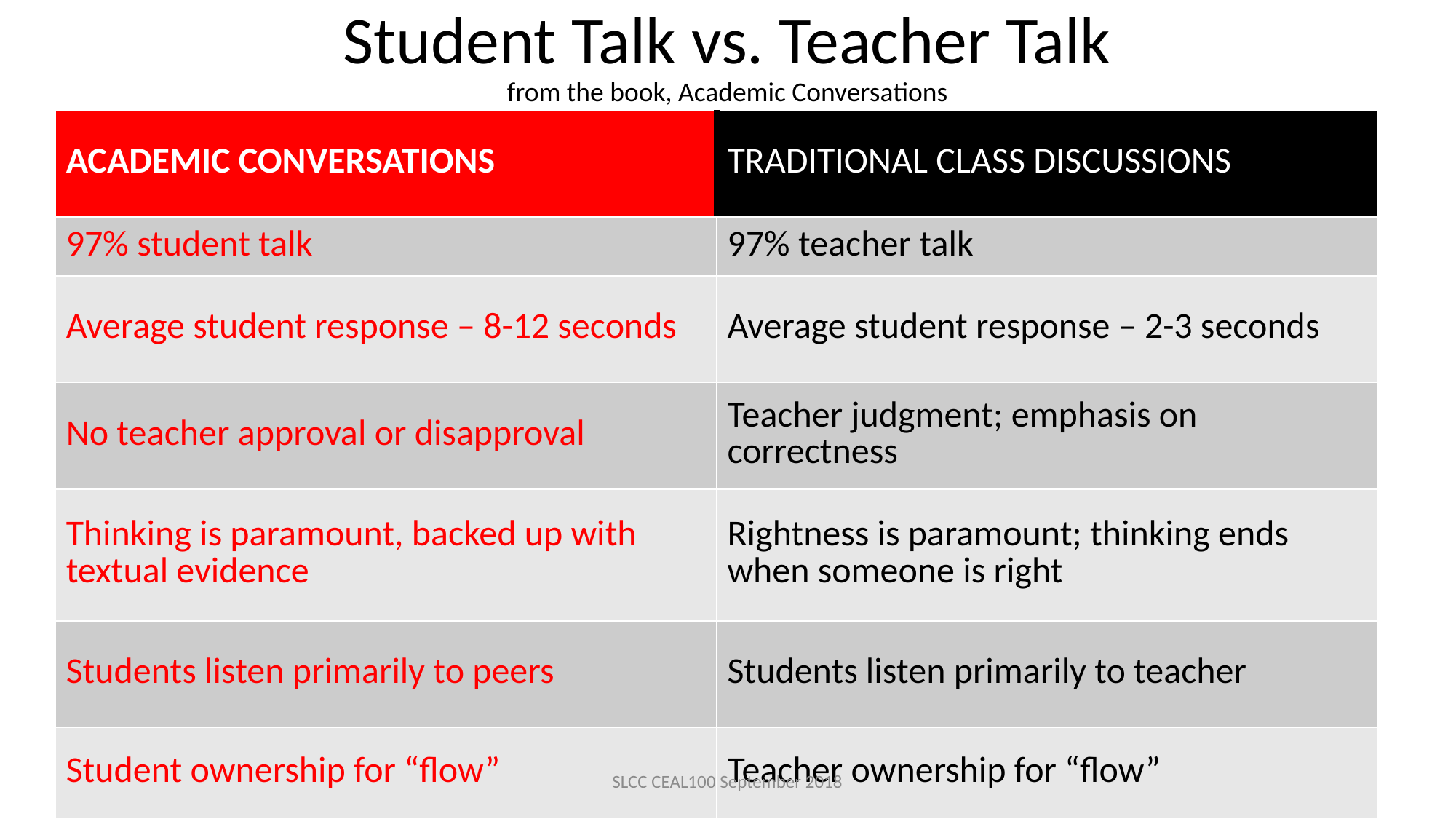

# Student Talk vs. Teacher Talk from the book, Academic Conversations
| ACADEMIC CONVERSATIONS | TRADITIONAL CLASS DISCUSSIONS |
| --- | --- |
| 97% student talk | 97% teacher talk |
| Average student response – 8-12 seconds | Average student response – 2-3 seconds |
| No teacher approval or disapproval | Teacher judgment; emphasis on correctness |
| Thinking is paramount, backed up with textual evidence | Rightness is paramount; thinking ends when someone is right |
| Students listen primarily to peers | Students listen primarily to teacher |
| Student ownership for “flow” | Teacher ownership for “flow” |
SLCC CEAL100 September 2018